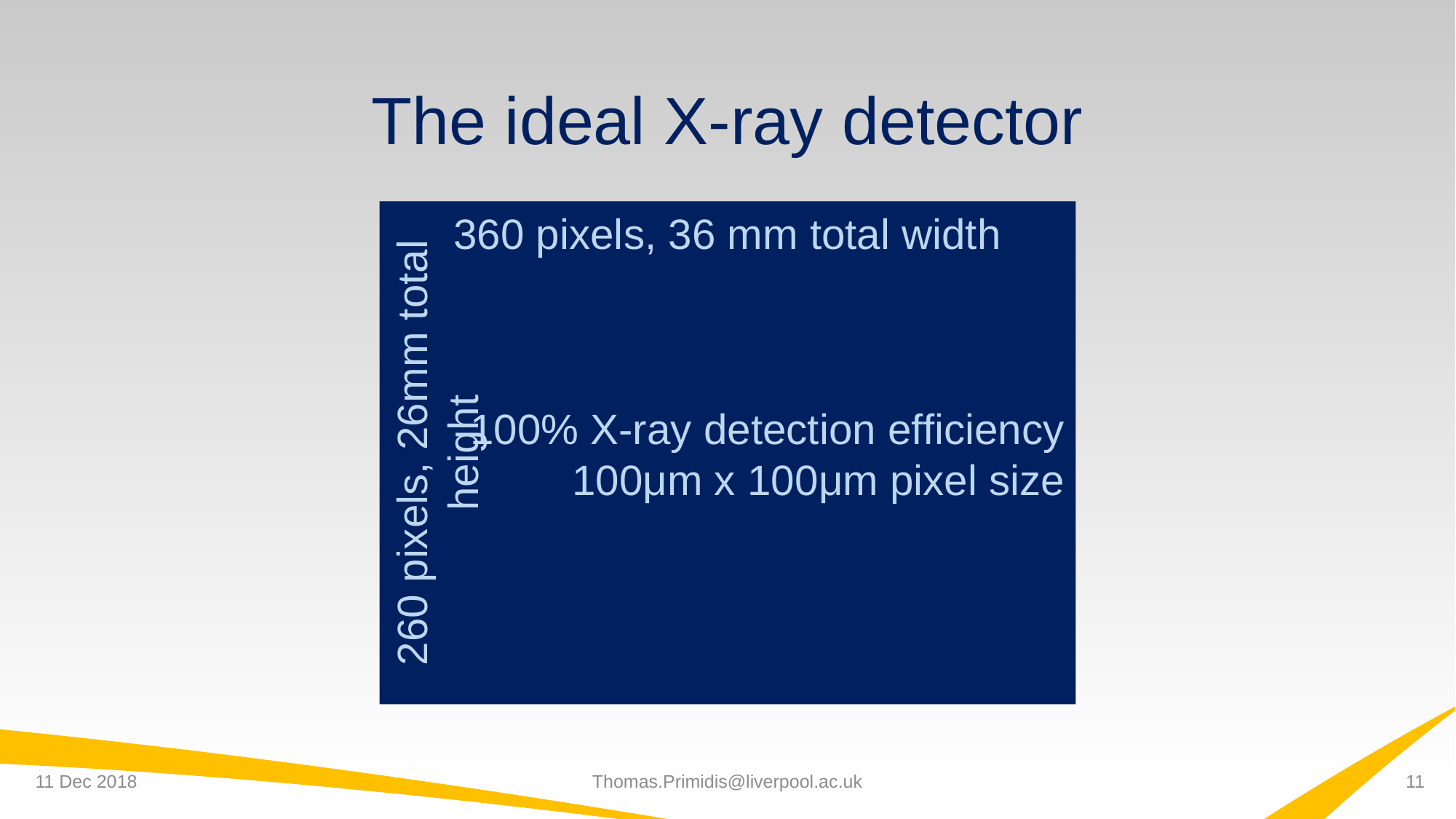

# The ideal X-ray detector
100% X-ray detection efficiency
100μm x 100μm pixel size
360 pixels, 36 mm total width
260 pixels, 26mm total height

11 Dec 2018
Thomas.Primidis@liverpool.ac.uk
11